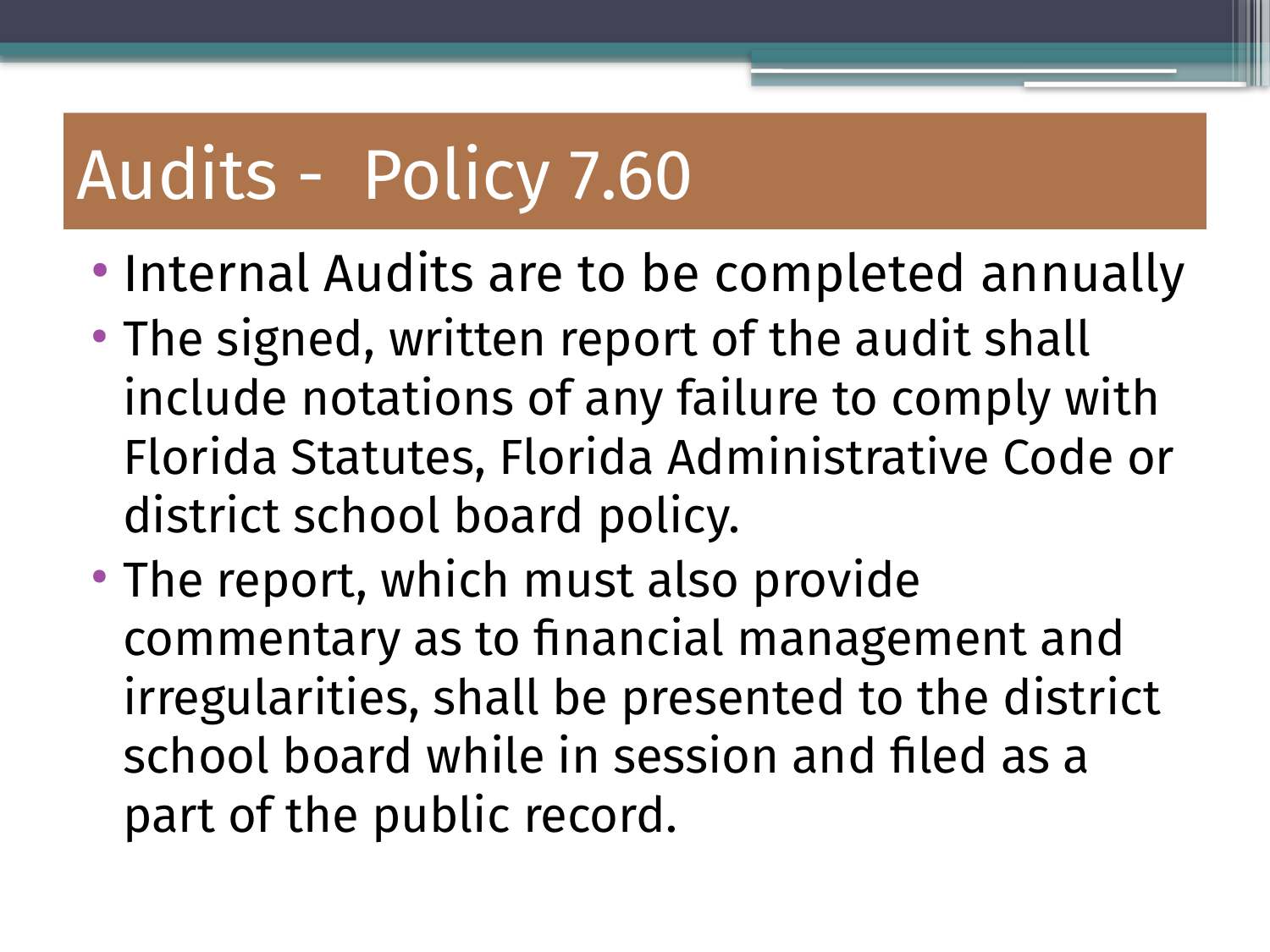

Audits -  Policy 7.60
Internal Audits are to be completed annually
The signed, written report of the audit shall include notations of any failure to comply with Florida Statutes, Florida Administrative Code or district school board policy.
The report, which must also provide commentary as to financial management and irregularities, shall be presented to the district school board while in session and filed as a part of the public record.